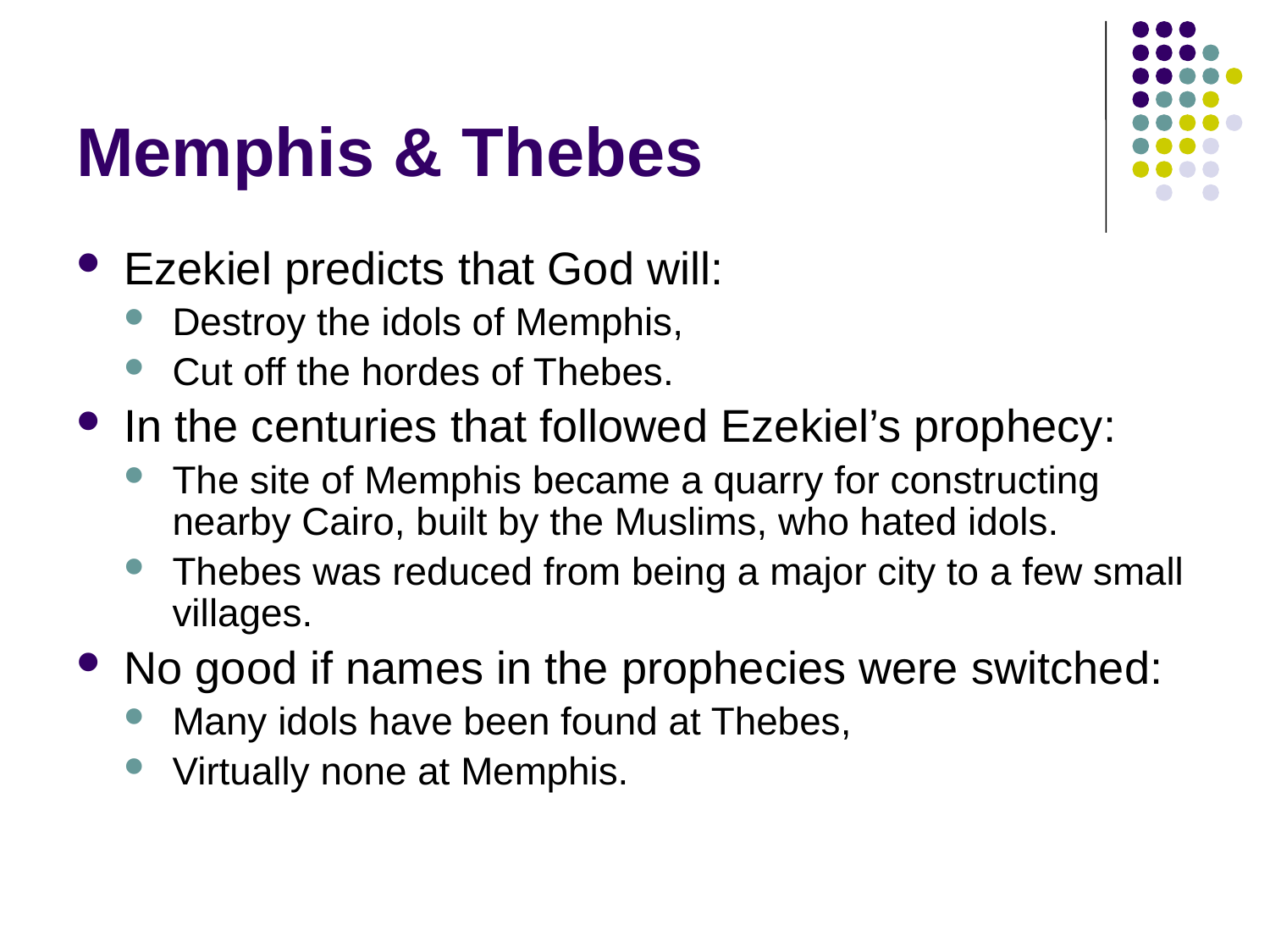

# Memphis & Thebes
Ezekiel predicts that God will:
Destroy the idols of Memphis,
Cut off the hordes of Thebes.
In the centuries that followed Ezekiel’s prophecy:
The site of Memphis became a quarry for constructing nearby Cairo, built by the Muslims, who hated idols.
Thebes was reduced from being a major city to a few small villages.
No good if names in the prophecies were switched:
Many idols have been found at Thebes,
Virtually none at Memphis.